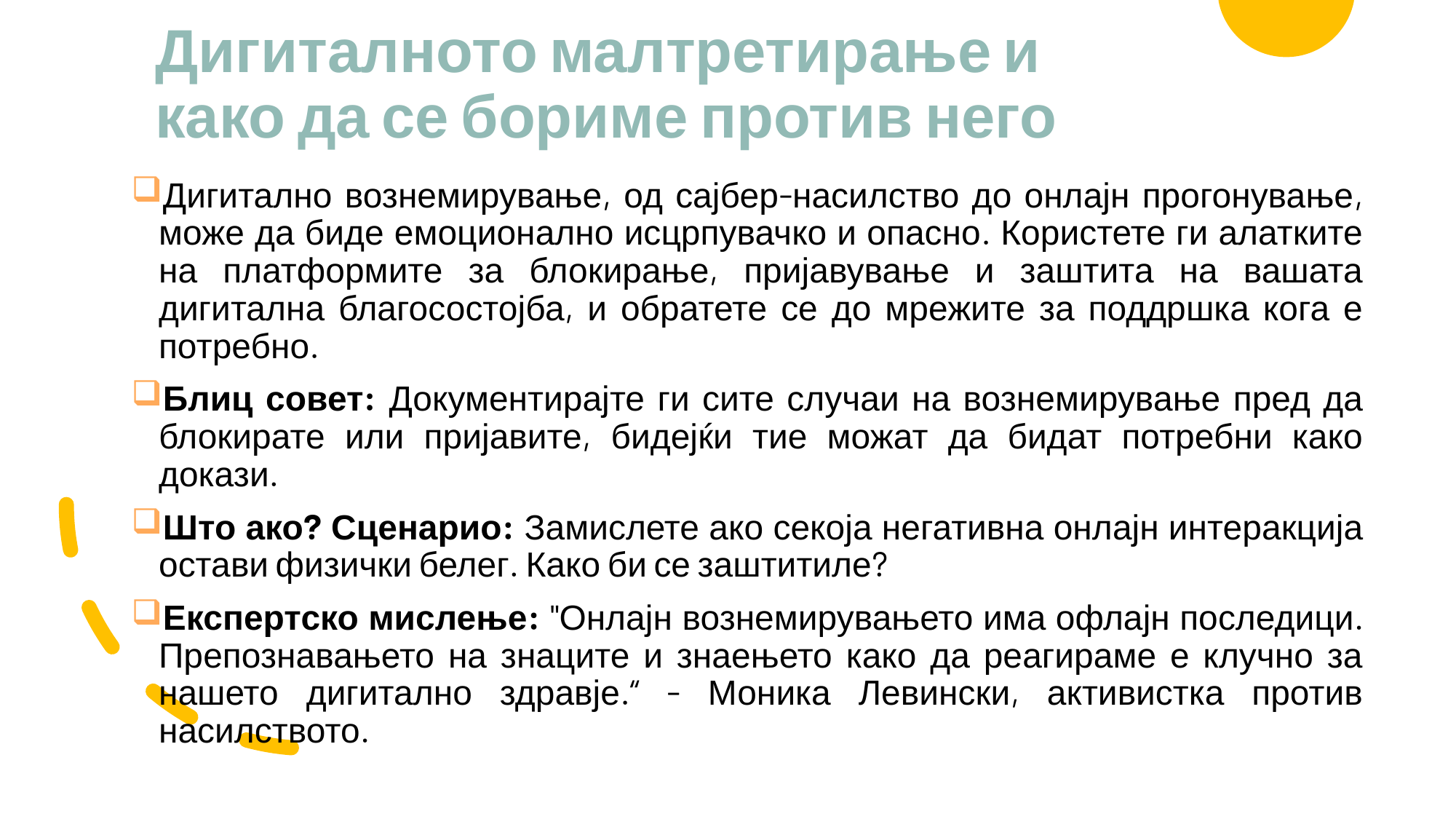

# Дигиталното малтретирање и како да се бориме против него
Дигитално вознемирување, од сајбер-насилство до онлајн прогонување, може да биде емоционално исцрпувачко и опасно. Користете ги алатките на платформите за блокирање, пријавување и заштита на вашата дигитална благосостојба, и обратете се до мрежите за поддршка кога е потребно.
Блиц совет: Документирајте ги сите случаи на вознемирување пред да блокирате или пријавите, бидејќи тие можат да бидат потребни како докази.
Што ако? Сценарио: Замислете ако секоја негативна онлајн интеракција остави физички белег. Како би се заштитиле?
Експертско мислење: "Онлајн вознемирувањето има офлајн последици. Препознавањето на знаците и знаењето како да реагираме е клучно за нашето дигитално здравје.“ - Моника Левински, активистка против насилството.